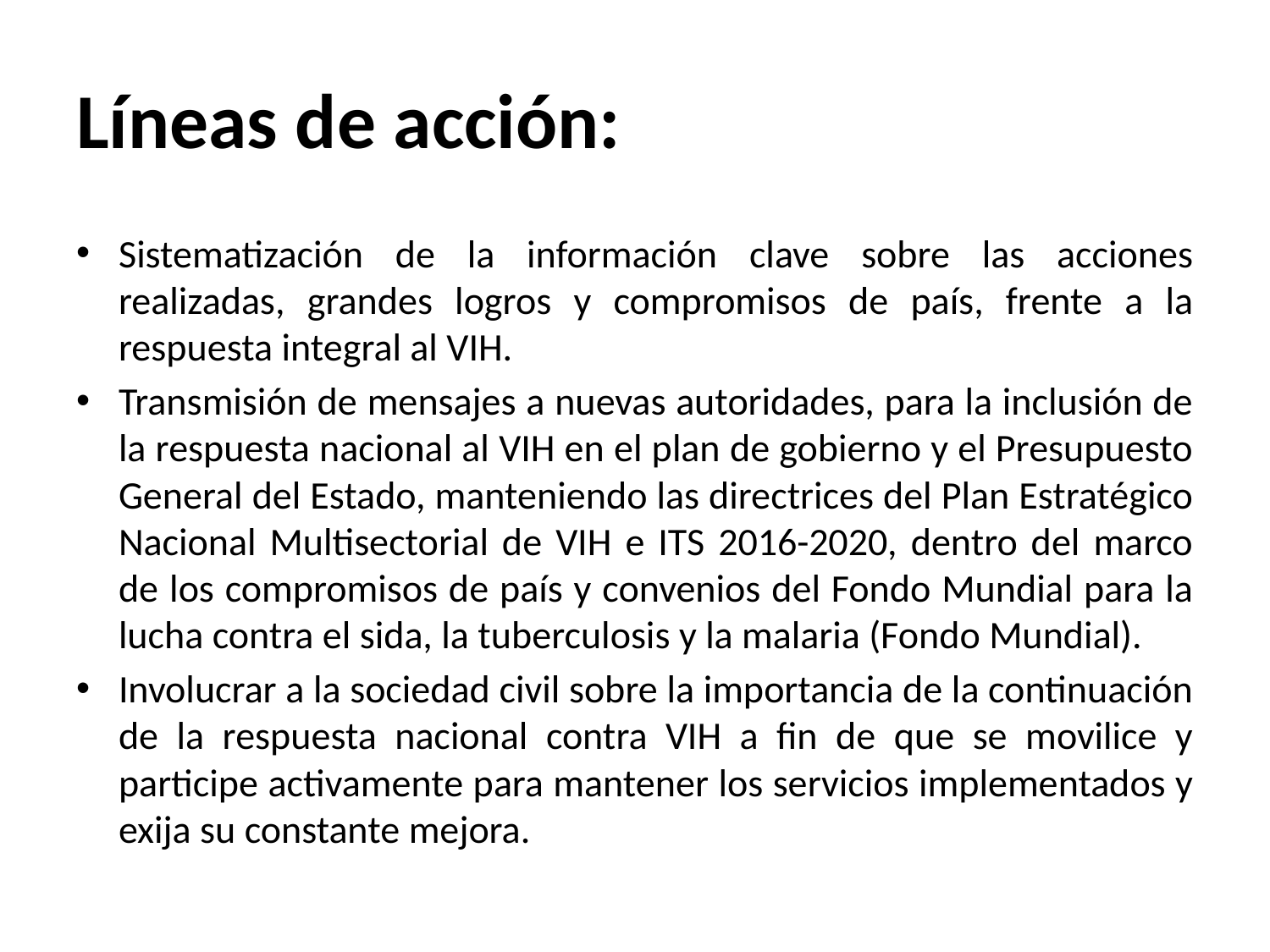

# Líneas de acción:
Sistematización de la información clave sobre las acciones realizadas, grandes logros y compromisos de país, frente a la respuesta integral al VIH.
Transmisión de mensajes a nuevas autoridades, para la inclusión de la respuesta nacional al VIH en el plan de gobierno y el Presupuesto General del Estado, manteniendo las directrices del Plan Estratégico Nacional Multisectorial de VIH e ITS 2016-2020, dentro del marco de los compromisos de país y convenios del Fondo Mundial para la lucha contra el sida, la tuberculosis y la malaria (Fondo Mundial).
Involucrar a la sociedad civil sobre la importancia de la continuación de la respuesta nacional contra VIH a fin de que se movilice y participe activamente para mantener los servicios implementados y exija su constante mejora.